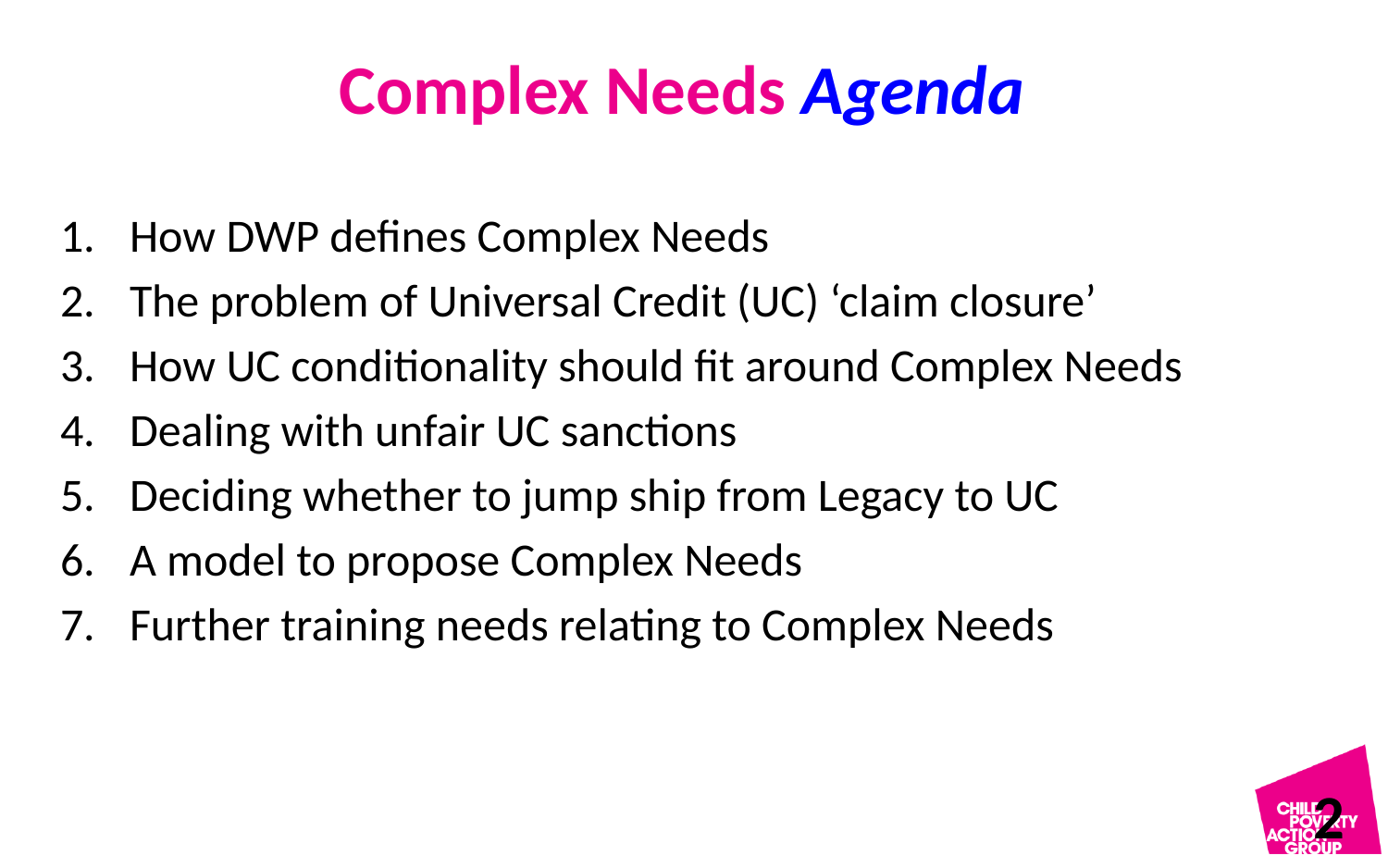

# Complex Needs Agenda
How DWP defines Complex Needs
The problem of Universal Credit (UC) ‘claim closure’
How UC conditionality should fit around Complex Needs
Dealing with unfair UC sanctions
Deciding whether to jump ship from Legacy to UC
A model to propose Complex Needs
Further training needs relating to Complex Needs

2